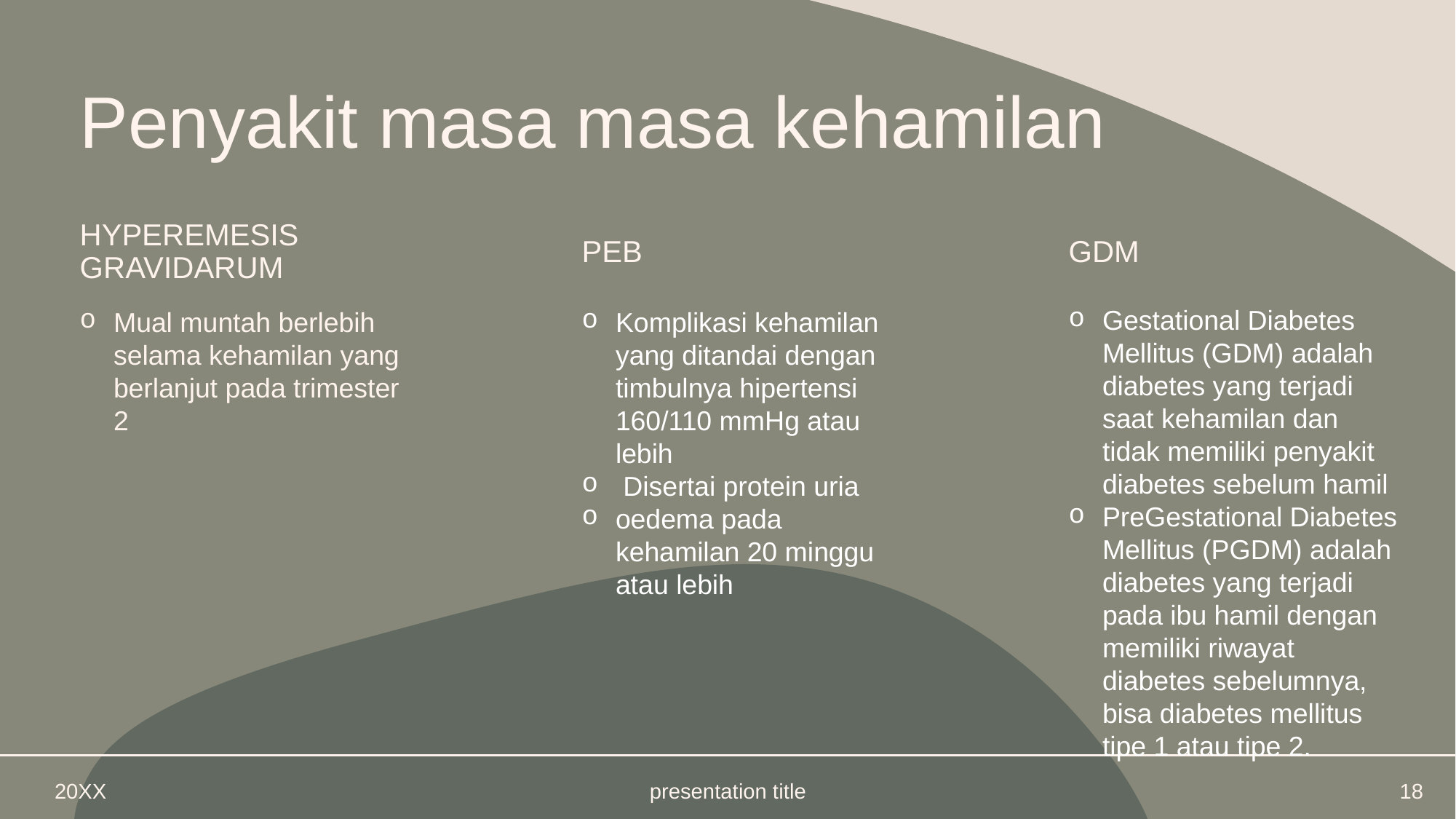

# Penyakit masa masa kehamilan
Hyperemesis gravidarum
peb
gdm
Gestational Diabetes Mellitus (GDM) adalah diabetes yang terjadi saat kehamilan dan tidak memiliki penyakit diabetes sebelum hamil
PreGestational Diabetes Mellitus (PGDM) adalah diabetes yang terjadi pada ibu hamil dengan memiliki riwayat diabetes sebelumnya, bisa diabetes mellitus tipe 1 atau tipe 2.
Mual muntah berlebih selama kehamilan yang berlanjut pada trimester 2
Komplikasi kehamilan yang ditandai dengan timbulnya hipertensi 160/110 mmHg atau lebih
 Disertai protein uria
oedema pada kehamilan 20 minggu atau lebih
20XX
presentation title
18